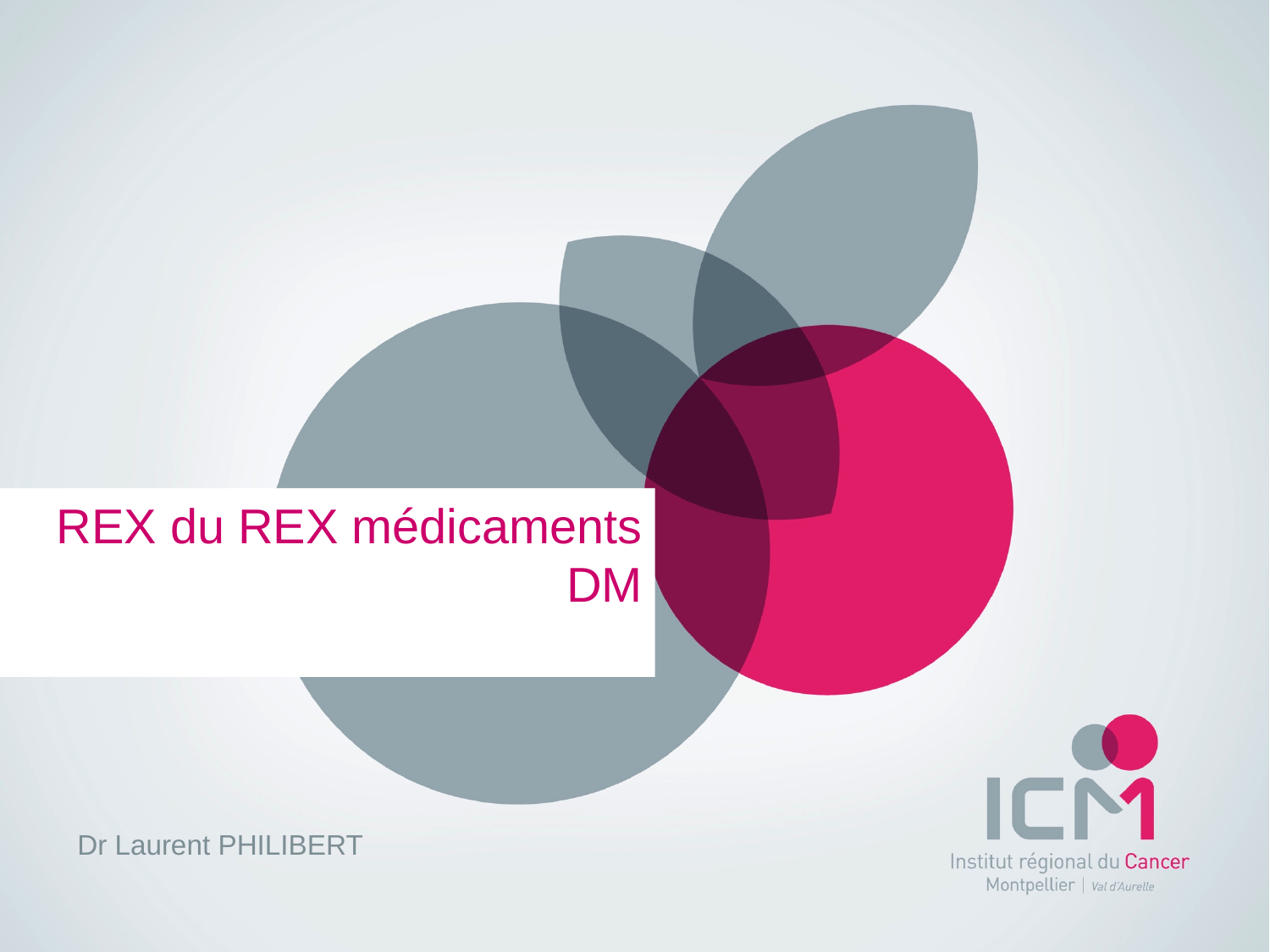

# REX du REX médicaments DM
Dr Laurent PHILIBERT